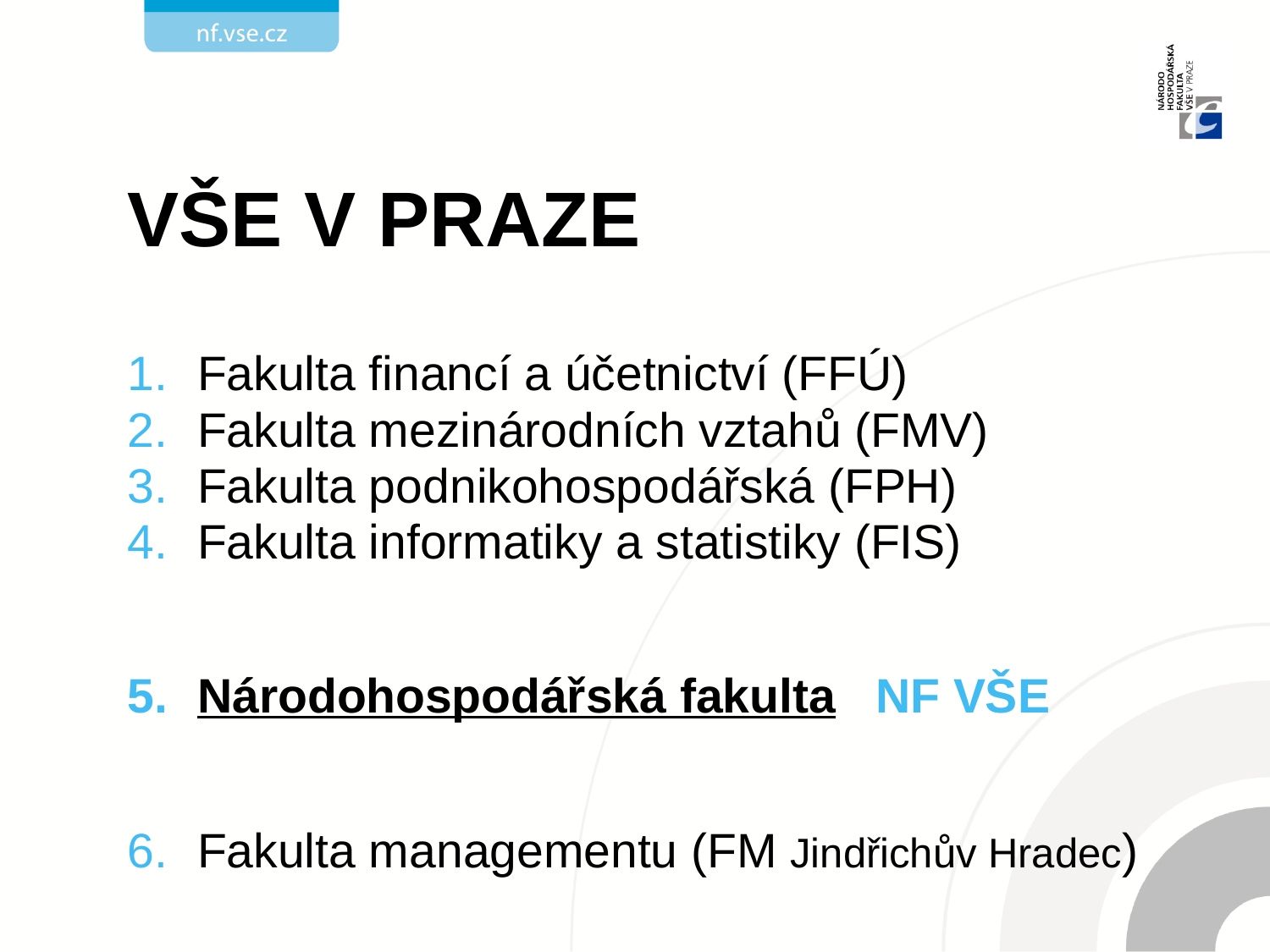

# VŠE V PRAZE
Fakulta financí a účetnictví (FFÚ)
Fakulta mezinárodních vztahů (FMV)
Fakulta podnikohospodářská (FPH)
Fakulta informatiky a statistiky (FIS)
Národohospodářská fakulta   NF VŠE
Fakulta managementu (FM Jindřichův Hradec)